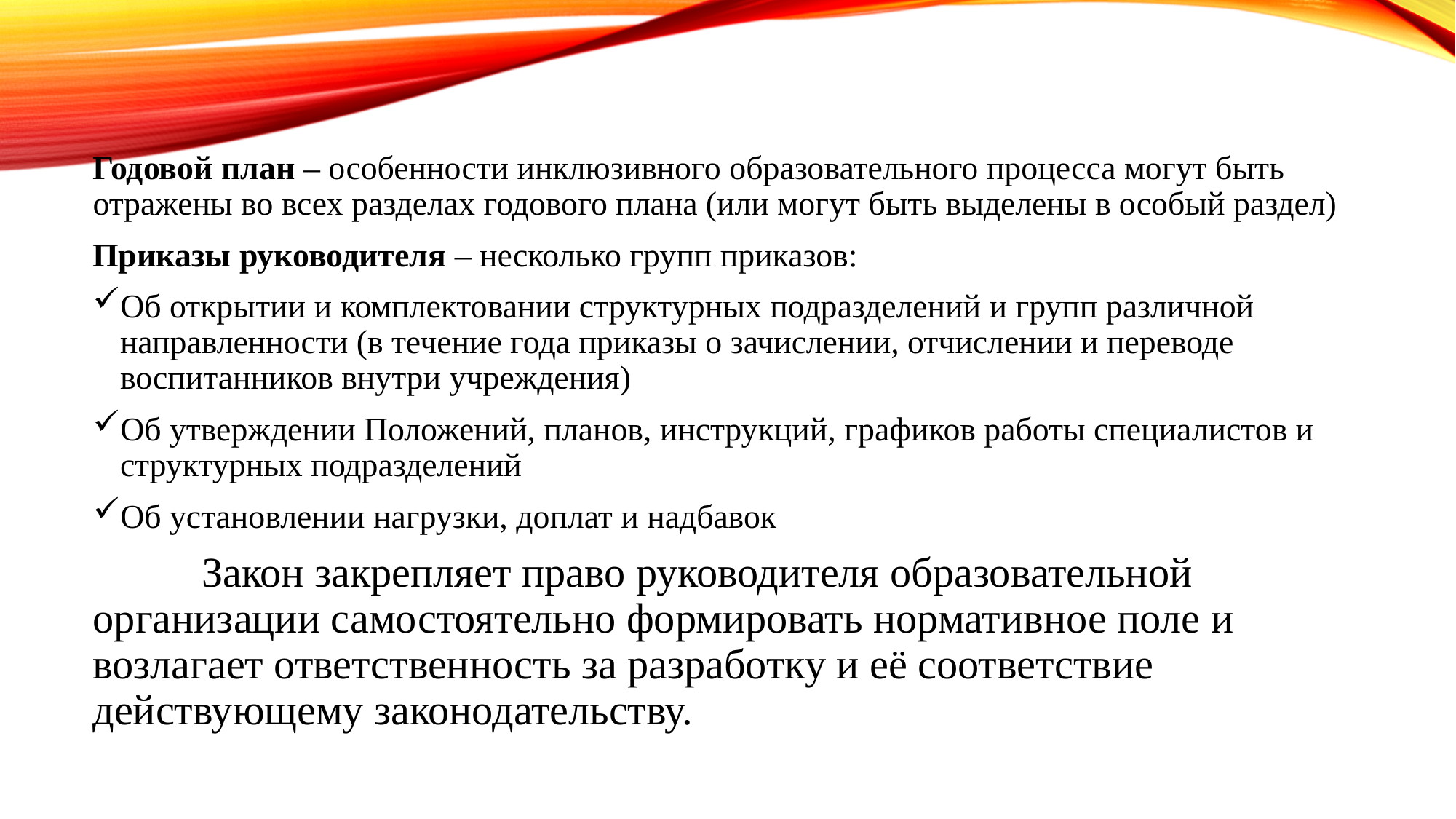

Годовой план – особенности инклюзивного образовательного процесса могут быть отражены во всех разделах годового плана (или могут быть выделены в особый раздел)
Приказы руководителя – несколько групп приказов:
Об открытии и комплектовании структурных подразделений и групп различной направленности (в течение года приказы о зачислении, отчислении и переводе воспитанников внутри учреждения)
Об утверждении Положений, планов, инструкций, графиков работы специалистов и структурных подразделений
Об установлении нагрузки, доплат и надбавок
	Закон закрепляет право руководителя образовательной организации самостоятельно формировать нормативное поле и возлагает ответственность за разработку и её соответствие действующему законодательству.